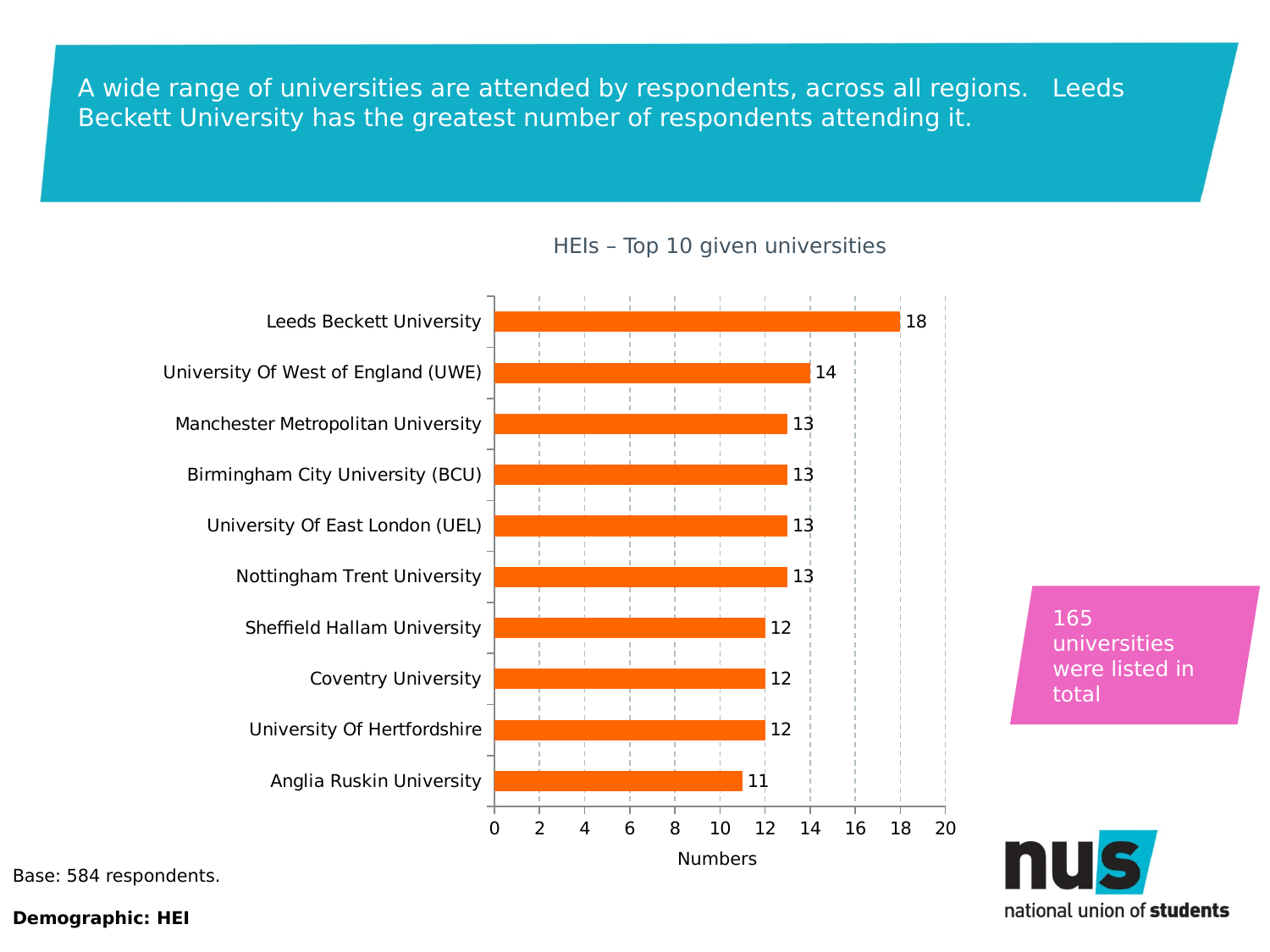

# A wide range of universities are attended by respondents, across all regions.   Leeds Beckett University has the greatest number of respondents attending it.
HEIs – Top 10 given universities

### Chart

| Category | Series 1 |
|---|---|
| Anglia Ruskin University | 11.0 |
| University Of Hertfordshire | 12.0 |
| Coventry University | 12.0 |
| Sheffield Hallam University | 12.0 |
| Nottingham Trent University | 13.0 |
| University Of East London (UEL) | 13.0 |
| Birmingham City University (BCU) | 13.0 |
| Manchester Metropolitan University | 13.0 |
| University Of West of England (UWE) | 14.0 |
| Leeds Beckett University | 18.0 |
165 universities were listed in total
Numbers
Base: 584 respondents.

Demographic: HEI